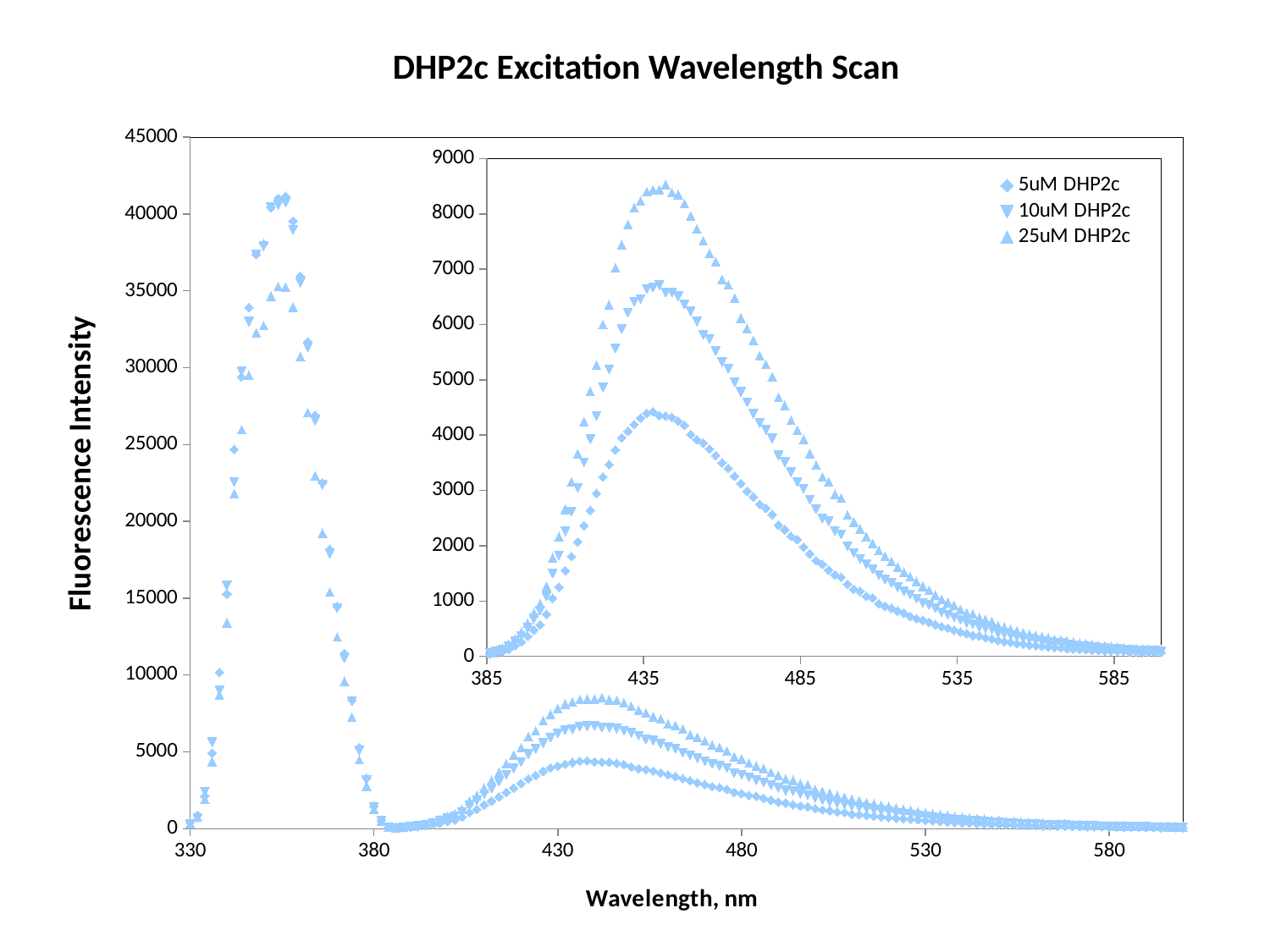

DHP2c Excitation Wavelength Scan

### Chart

| Category |  |  |  |
|---|---|---|---|

### Chart

| Category |  |  |  |
|---|---|---|---|